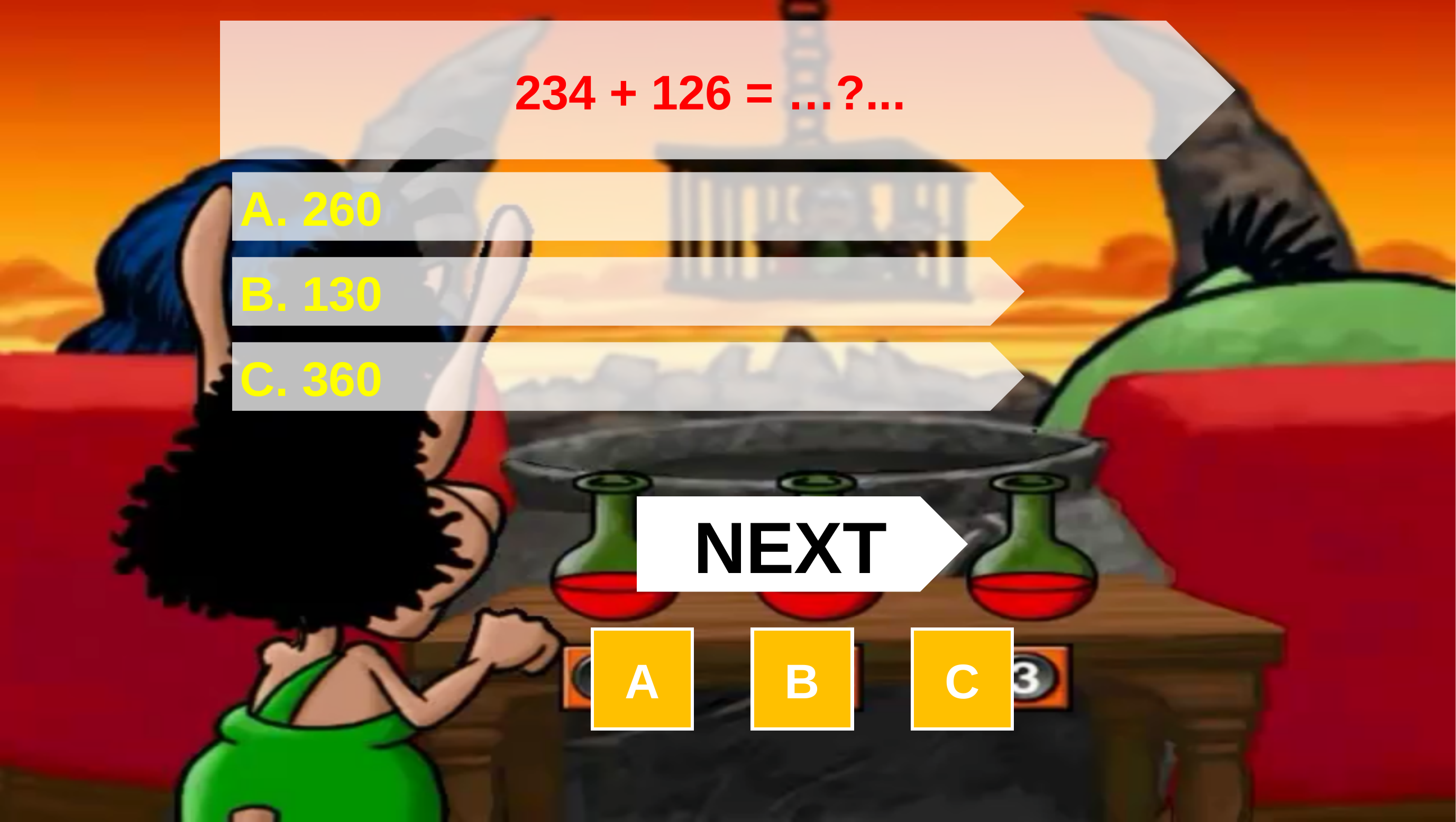

234 + 126 = …?...
A. 260
B. 130
C. 360
NEXT
A
B
C